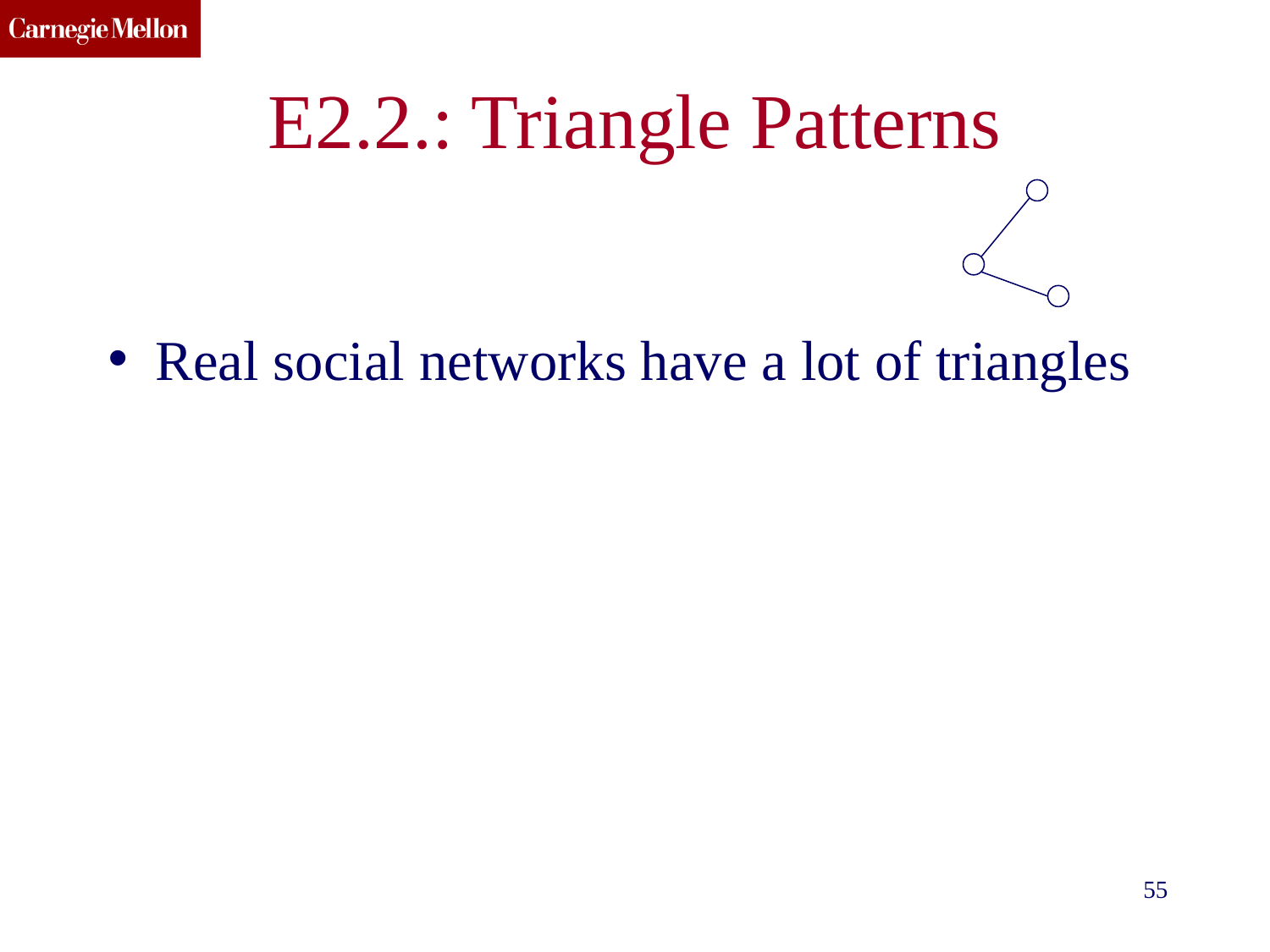

E2.2.: Triangle Patterns

Real social networks have a lot of triangles
55